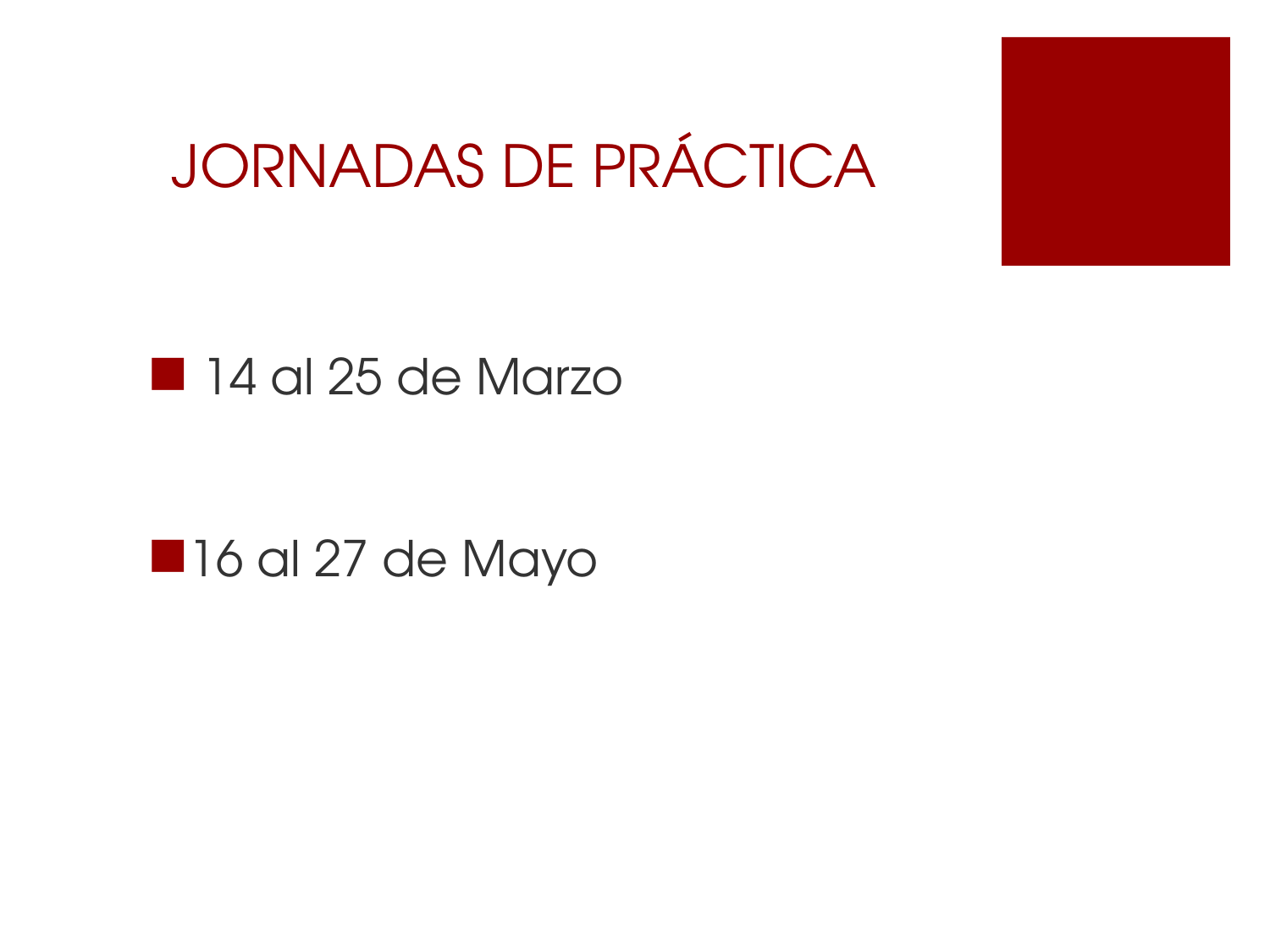

# JORNADAS DE PRÁCTICA
 14 al 25 de Marzo

16 al 27 de Mayo